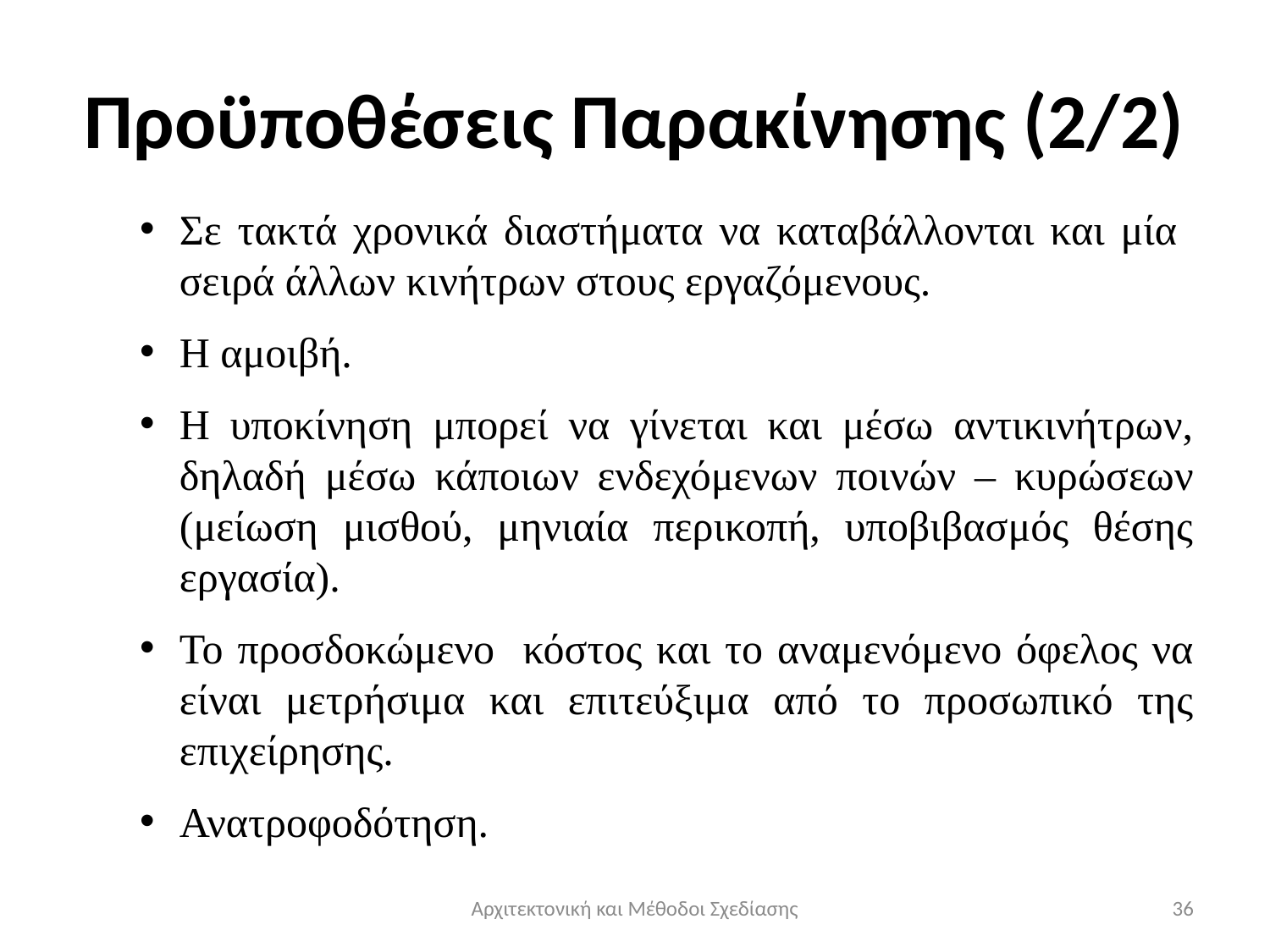

# Προϋποθέσεις Παρακίνησης (2/2)
Σε τακτά χρονικά διαστήματα να καταβάλλονται και μία  σειρά άλλων κινήτρων στους εργαζόμενους.
Η αμοιβή.
Η υποκίνηση μπορεί να γίνεται και μέσω αντικινήτρων, δηλαδή μέσω κάποιων ενδεχόμενων ποινών – κυρώσεων (μείωση μισθού, μηνιαία περικοπή, υποβιβασμός θέσης εργασία).
Το προσδοκώμενο  κόστος και το αναμενόμενο όφελος να είναι μετρήσιμα και επιτεύξιμα από το προσωπικό της επιχείρησης.
Ανατροφοδότηση.
Αρχιτεκτονική και Μέθοδοι Σχεδίασης
36